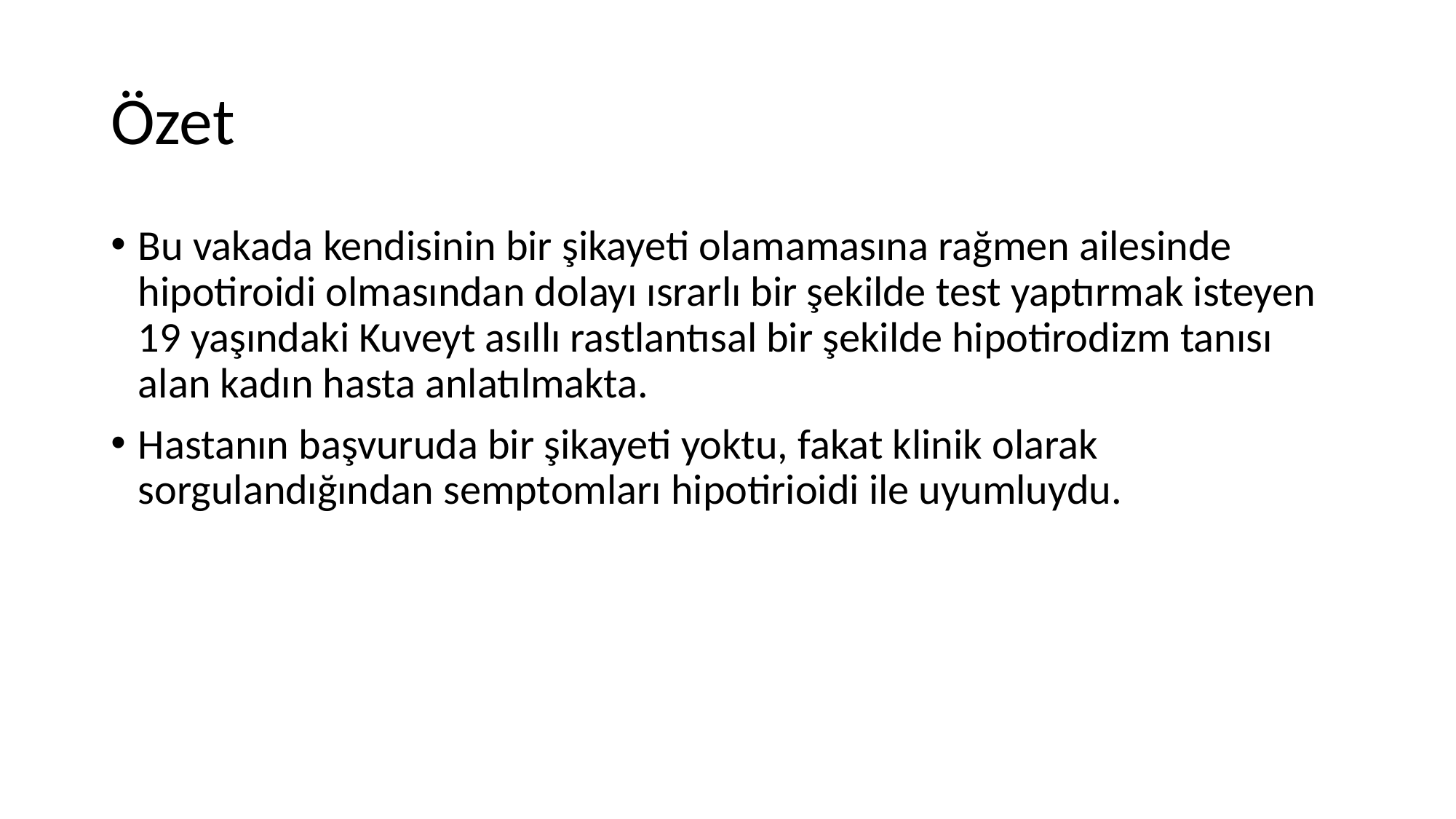

# Özet
Bu vakada kendisinin bir şikayeti olamamasına rağmen ailesinde hipotiroidi olmasından dolayı ısrarlı bir şekilde test yaptırmak isteyen 19 yaşındaki Kuveyt asıllı rastlantısal bir şekilde hipotirodizm tanısı alan kadın hasta anlatılmakta.
Hastanın başvuruda bir şikayeti yoktu, fakat klinik olarak sorgulandığından semptomları hipotirioidi ile uyumluydu.